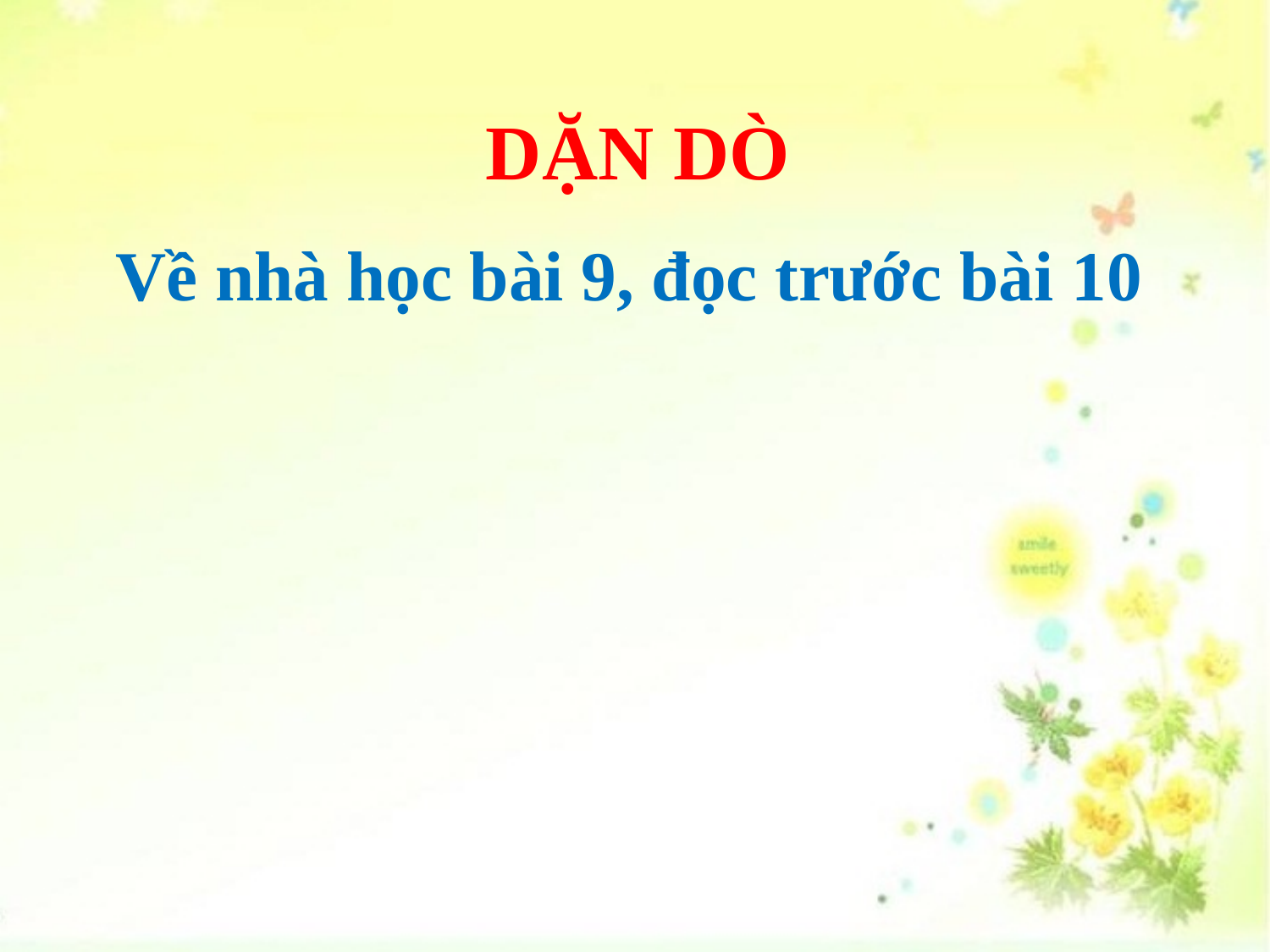

DẶN DÒ
Về nhà học bài 9, đọc trước bài 10